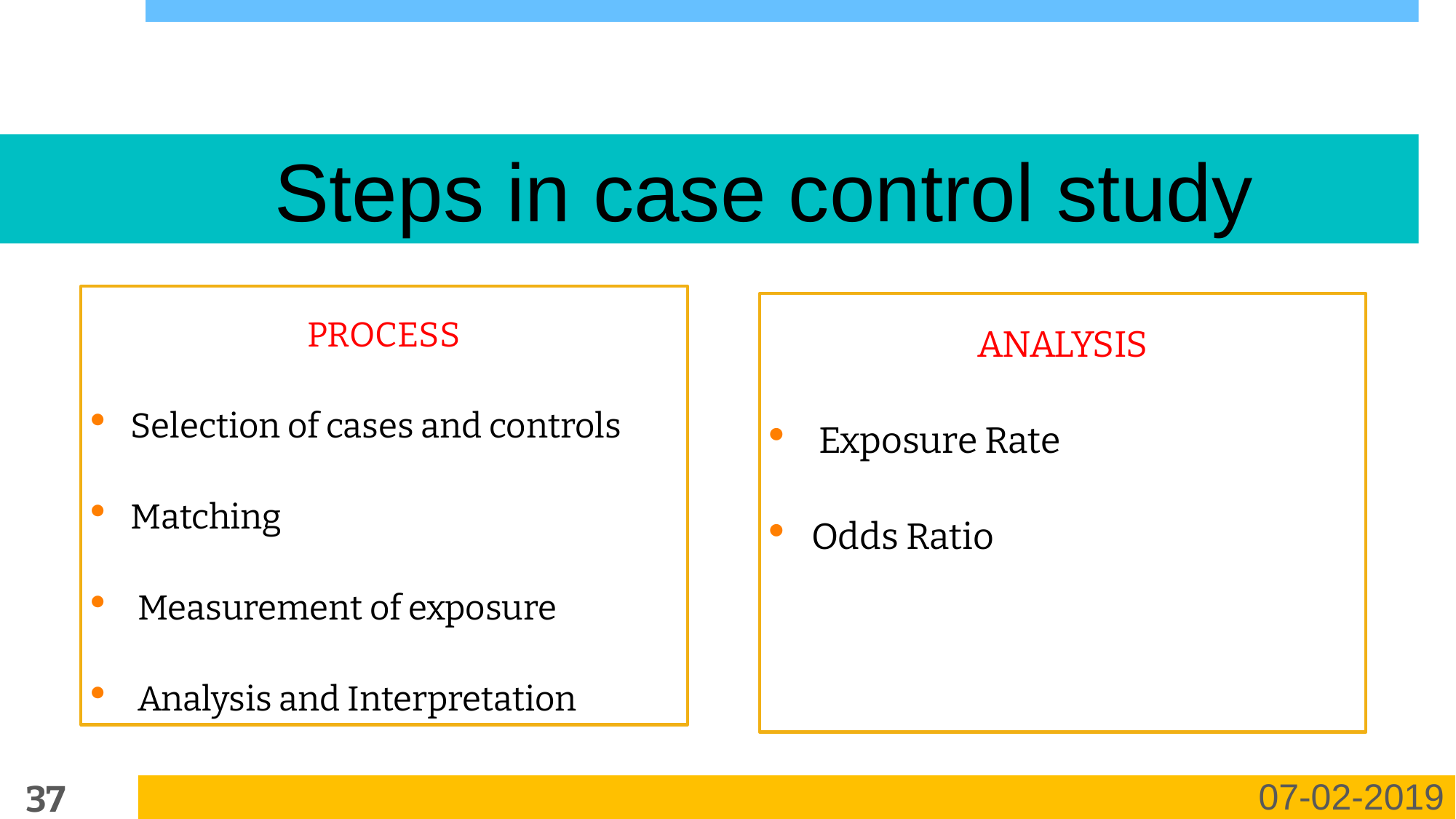

# Steps in case control study
PROCESS
Selection of cases and controls
Matching
 Measurement of exposure
 Analysis and Interpretation

ANALYSIS
 Exposure Rate
Odds Ratio

37

07-02-2019